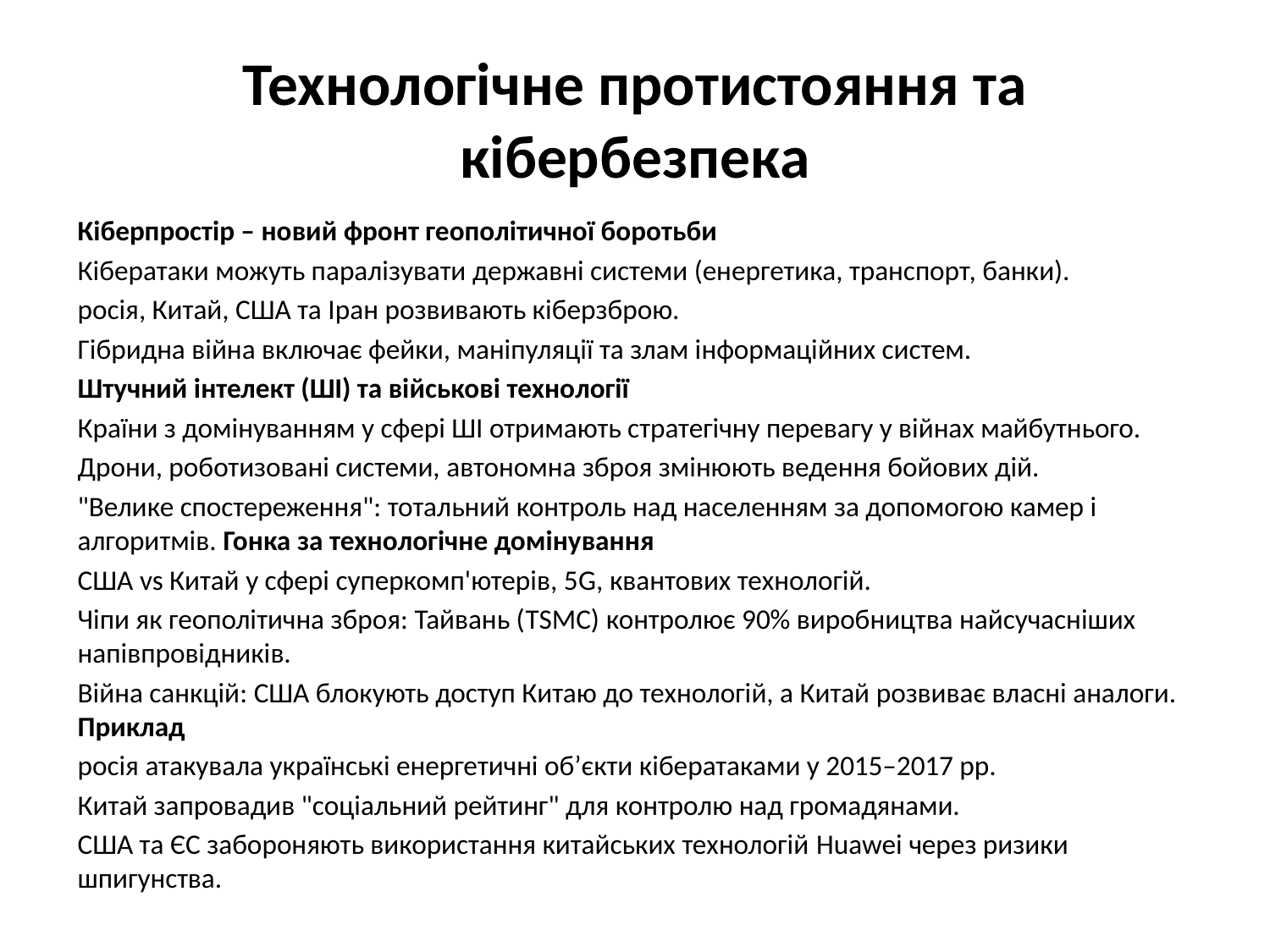

# Технологічне протистояння та кібербезпека
Кіберпростір – новий фронт геополітичної боротьби
Кібератаки можуть паралізувати державні системи (енергетика, транспорт, банки).
росія, Китай, США та Іран розвивають кіберзброю.
Гібридна війна включає фейки, маніпуляції та злам інформаційних систем.
Штучний інтелект (ШІ) та військові технології
Країни з домінуванням у сфері ШІ отримають стратегічну перевагу у війнах майбутнього.
Дрони, роботизовані системи, автономна зброя змінюють ведення бойових дій.
"Велике спостереження": тотальний контроль над населенням за допомогою камер і алгоритмів. Гонка за технологічне домінування
США vs Китай у сфері суперкомп'ютерів, 5G, квантових технологій.
Чіпи як геополітична зброя: Тайвань (TSMC) контролює 90% виробництва найсучасніших напівпровідників.
Війна санкцій: США блокують доступ Китаю до технологій, а Китай розвиває власні аналоги. Приклад
росія атакувала українські енергетичні об’єкти кібератаками у 2015–2017 рр.
Китай запровадив "соціальний рейтинг" для контролю над громадянами.
США та ЄС забороняють використання китайських технологій Huawei через ризики шпигунства.